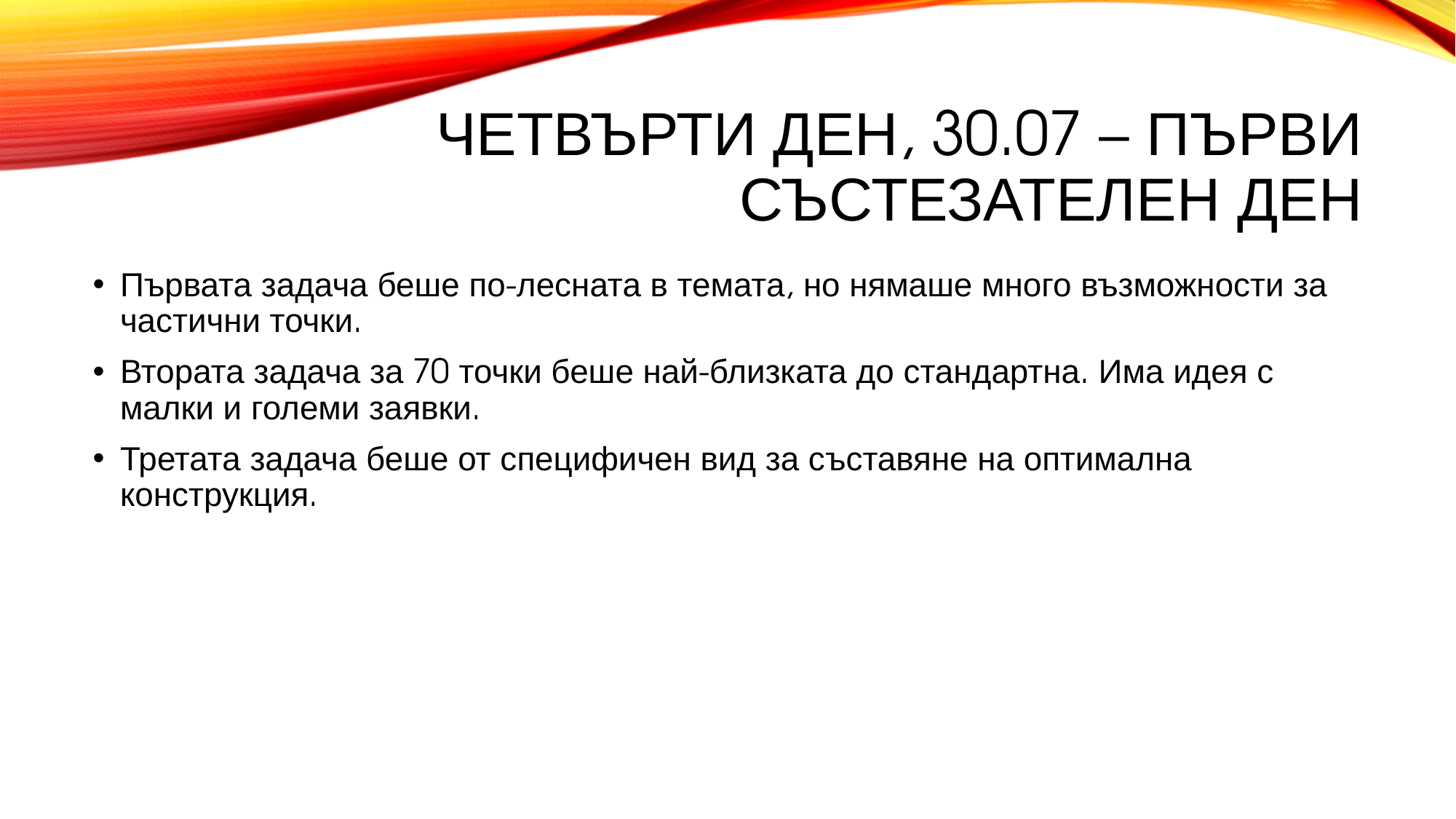

# ЧЕТВЪРТИ ДЕН, 30.07 – ПЪРВИ СЪСТЕЗАТЕЛЕН ДЕН
Първата задача беше по-лесната в темата, но нямаше много възможности за частични точки.
Втората задача за 70 точки беше най-близката до стандартна. Има идея с малки и големи заявки.
Третата задача беше от специфичен вид за съставяне на оптимална конструкция.